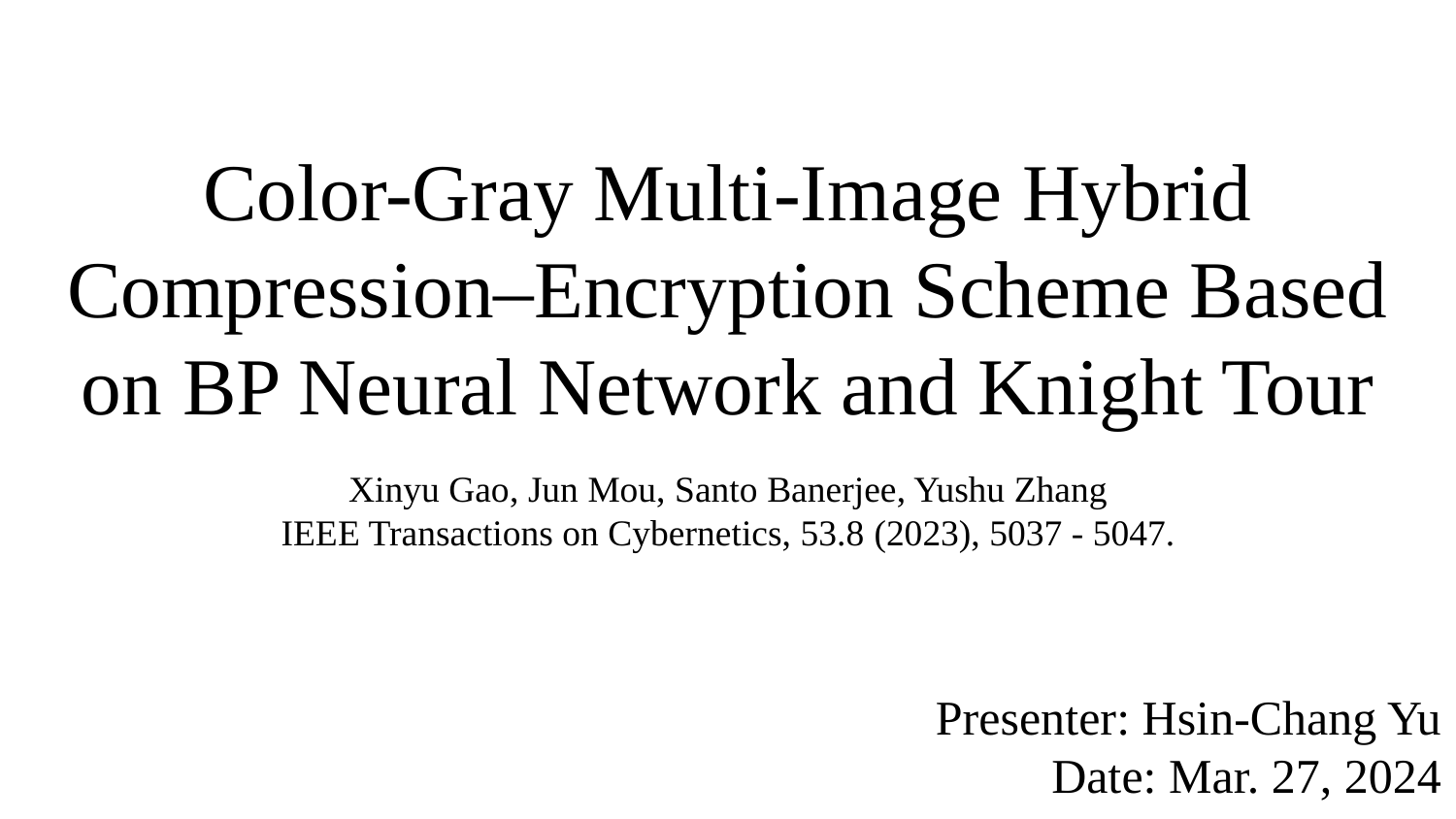

# Color-Gray Multi-Image Hybrid Compression–Encryption Scheme Based on BP Neural Network and Knight Tour
Xinyu Gao, Jun Mou, Santo Banerjee, Yushu Zhang
IEEE Transactions on Cybernetics, 53.8 (2023), 5037 - 5047.
Presenter: Hsin-Chang Yu
Date: Mar. 27, 2024